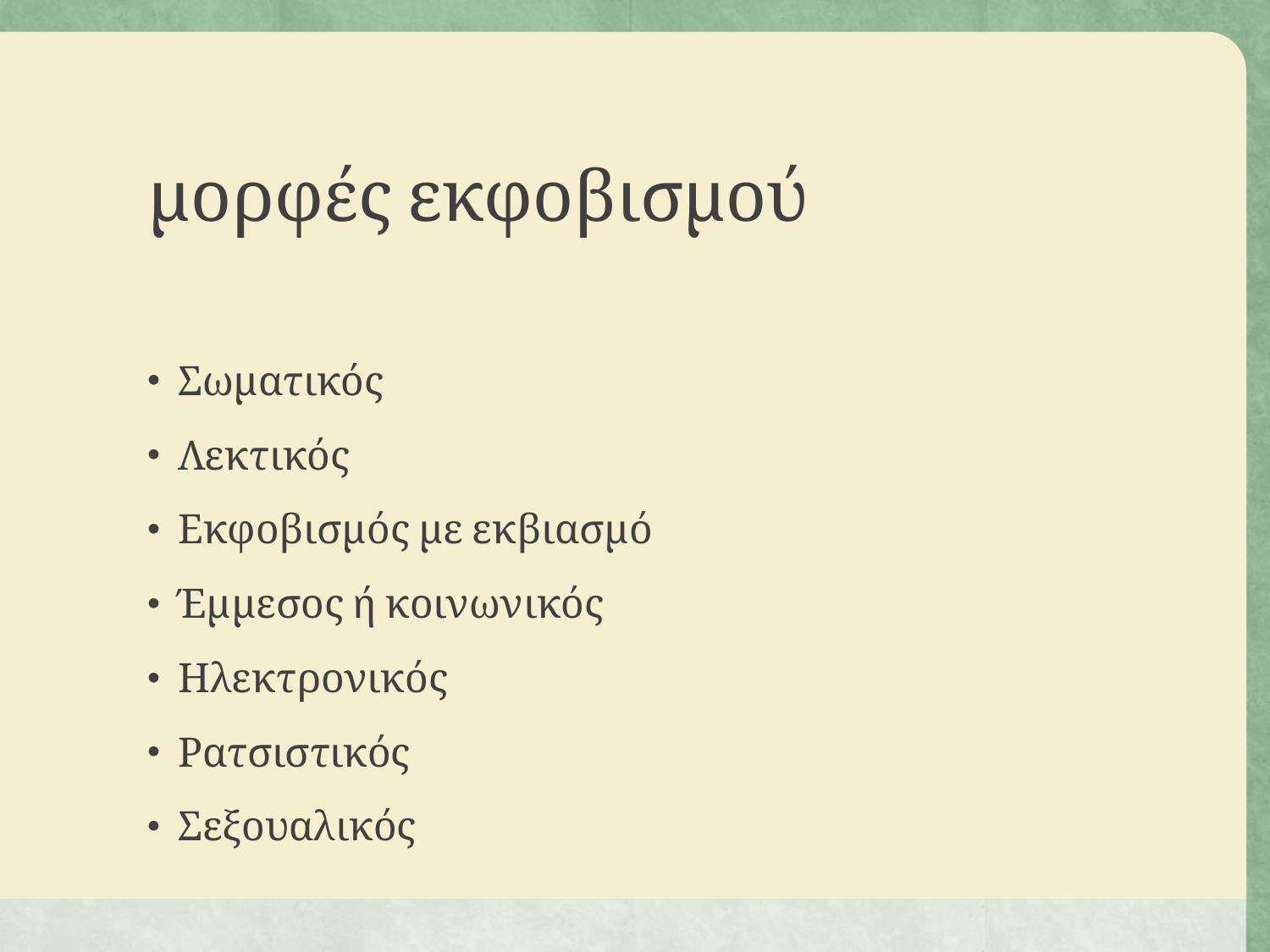

# μορφές εκφοβισμού

Σωματικός
Λεκτικός
Εκφοβισμός με εκβιασμό
Έμμεσος ή κοινωνικός
Ηλεκτρονικός
Ρατσιστικός
Σεξουαλικός